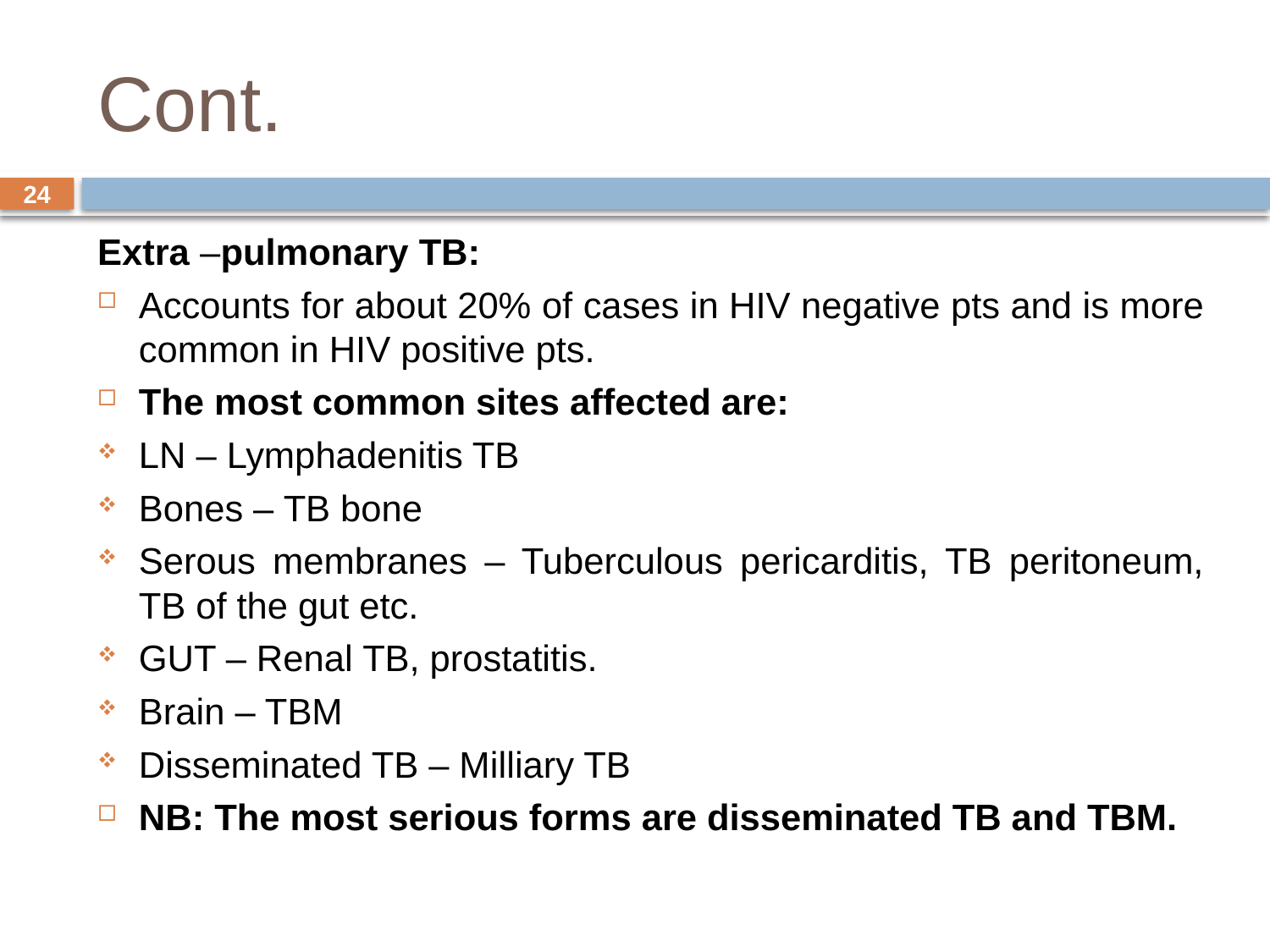

# Cont.
24
Extra –pulmonary TB:
Accounts for about 20% of cases in HIV negative pts and is more common in HIV positive pts.
The most common sites affected are:
LN – Lymphadenitis TB
Bones – TB bone
Serous membranes – Tuberculous pericarditis, TB peritoneum, TB of the gut etc.
GUT – Renal TB, prostatitis.
Brain – TBM
Disseminated TB – Milliary TB
NB: The most serious forms are disseminated TB and TBM.